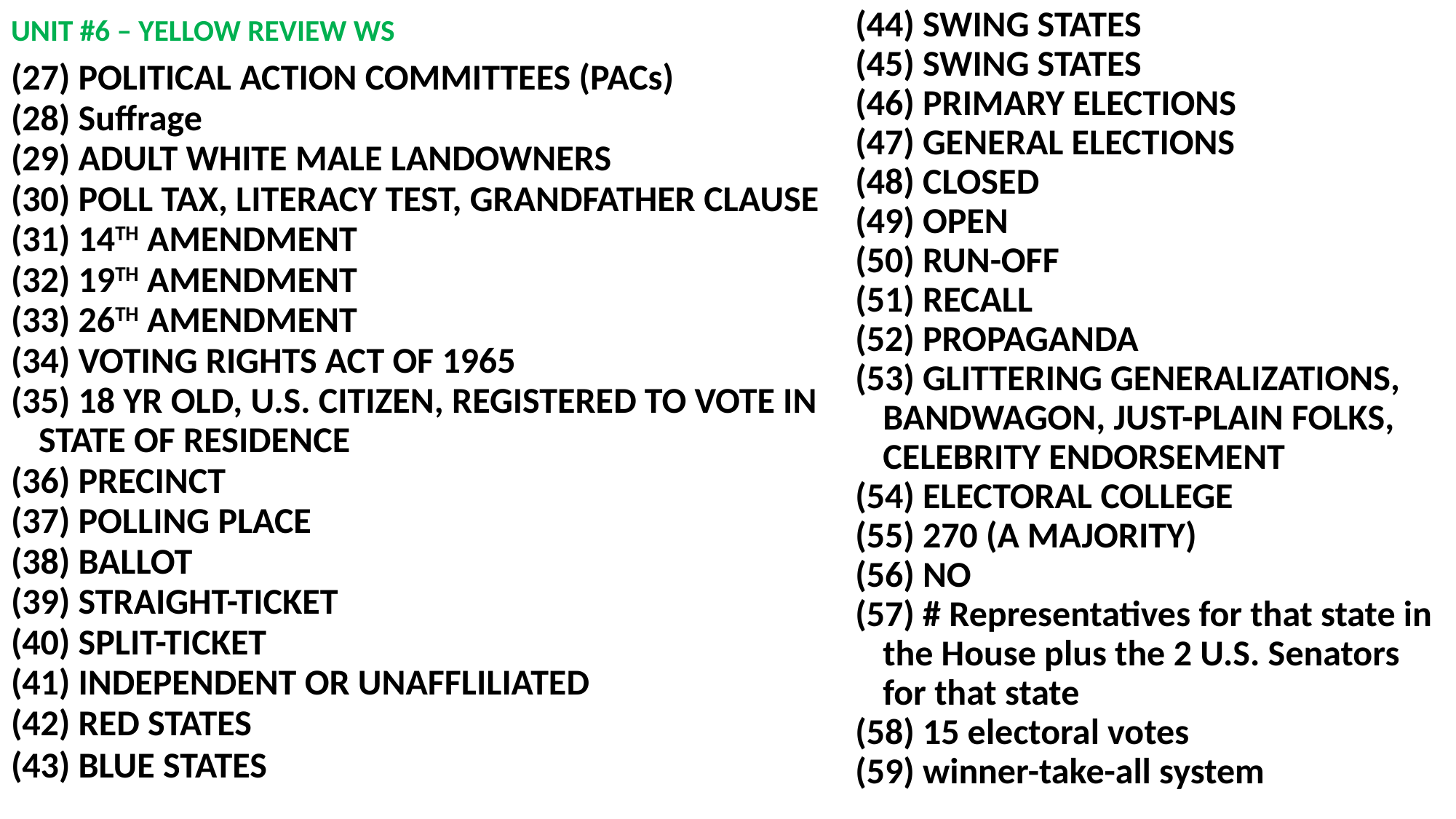

(44) SWING STATES
(45) SWING STATES
(46) PRIMARY ELECTIONS
(47) GENERAL ELECTIONS
(48) CLOSED
(49) OPEN
(50) RUN-OFF
(51) RECALL
(52) PROPAGANDA
(53) GLITTERING GENERALIZATIONS, BANDWAGON, JUST-PLAIN FOLKS, CELEBRITY ENDORSEMENT
(54) ELECTORAL COLLEGE
(55) 270 (A MAJORITY)
(56) NO
(57) # Representatives for that state in the House plus the 2 U.S. Senators for that state
(58) 15 electoral votes
(59) winner-take-all system
# UNIT #6 – YELLOW REVIEW WS
(27) POLITICAL ACTION COMMITTEES (PACs)
(28) Suffrage
(29) ADULT WHITE MALE LANDOWNERS
(30) POLL TAX, LITERACY TEST, GRANDFATHER CLAUSE
(31) 14TH AMENDMENT
(32) 19TH AMENDMENT
(33) 26TH AMENDMENT
(34) VOTING RIGHTS ACT OF 1965
(35) 18 YR OLD, U.S. CITIZEN, REGISTERED TO VOTE IN STATE OF RESIDENCE
(36) PRECINCT
(37) POLLING PLACE
(38) BALLOT
(39) STRAIGHT-TICKET
(40) SPLIT-TICKET
(41) INDEPENDENT OR UNAFFLILIATED
(42) RED STATES
(43) BLUE STATES